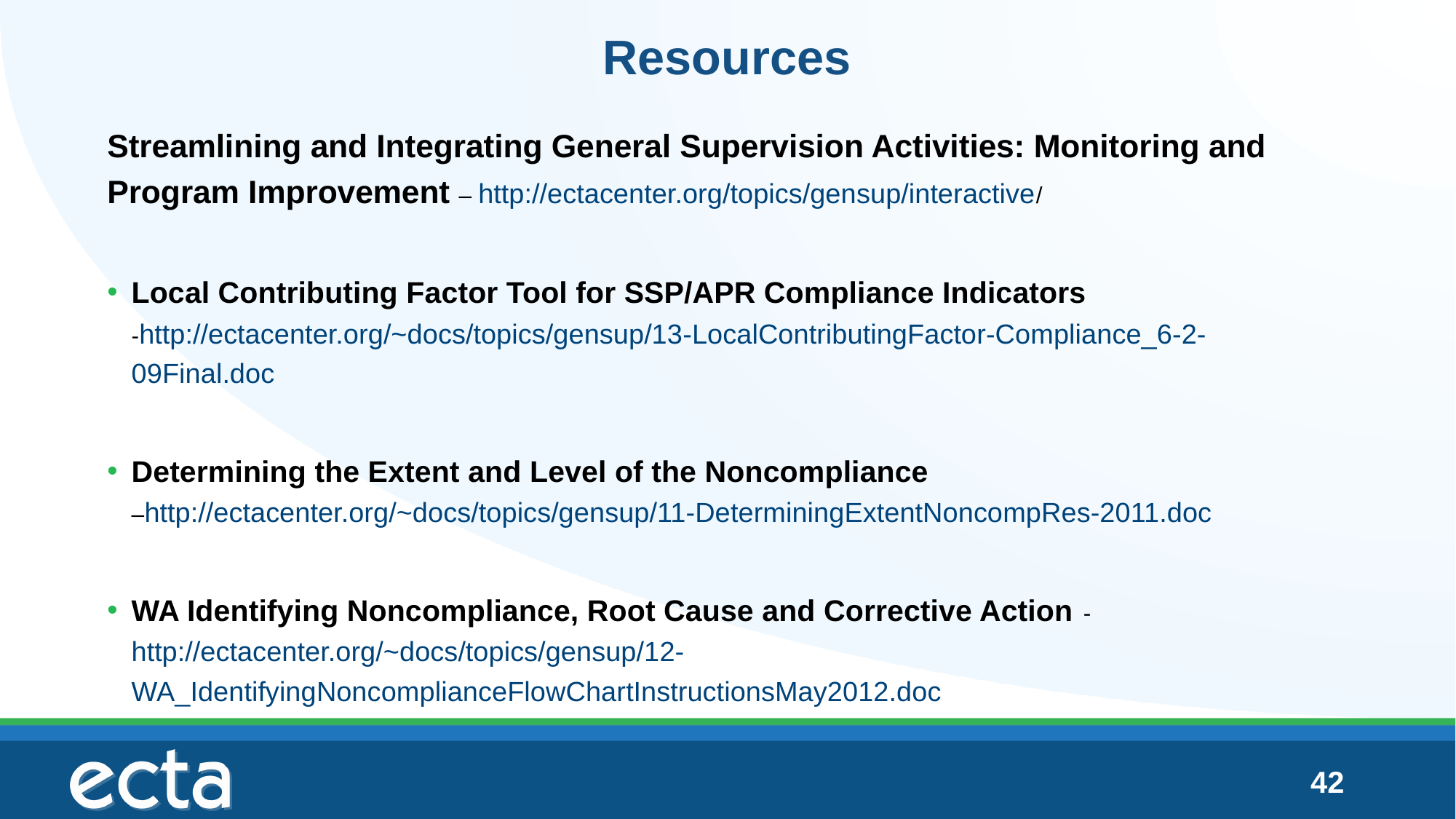

# Resources
Streamlining and Integrating General Supervision Activities: Monitoring and Program Improvement – http://ectacenter.org/topics/gensup/interactive/

Local Contributing Factor Tool for SSP/APR Compliance Indicators -http://ectacenter.org/~docs/topics/gensup/13-LocalContributingFactor-Compliance_6-2-09Final.doc

Determining the Extent and Level of the Noncompliance –http://ectacenter.org/~docs/topics/gensup/11-DeterminingExtentNoncompRes-2011.doc

WA Identifying Noncompliance, Root Cause and Corrective Action - http://ectacenter.org/~docs/topics/gensup/12-WA_IdentifyingNoncomplianceFlowChartInstructionsMay2012.doc

42